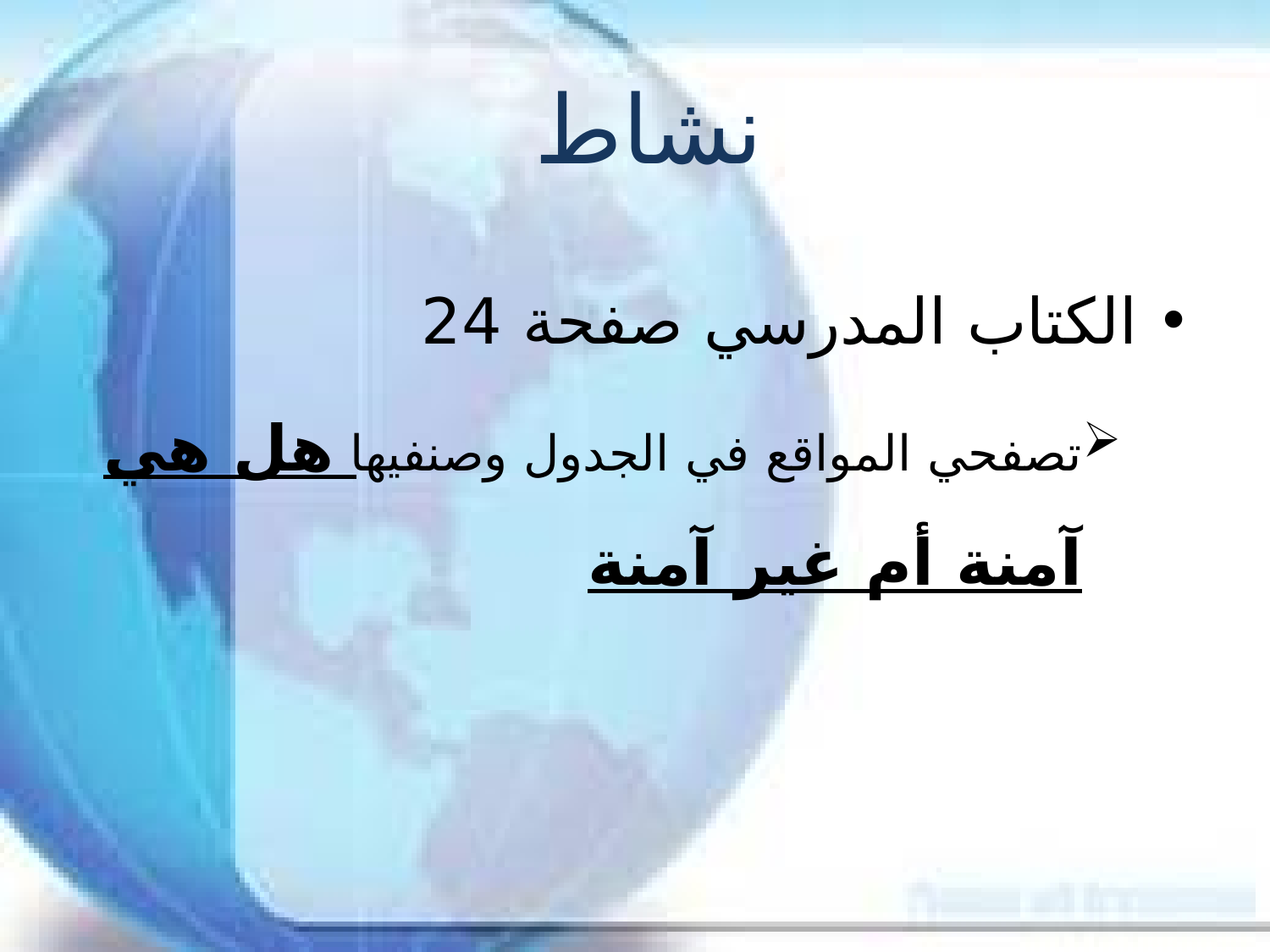

# نشاط
الكتاب المدرسي صفحة 24
تصفحي المواقع في الجدول وصنفيها هل هي آمنة أم غير آمنة